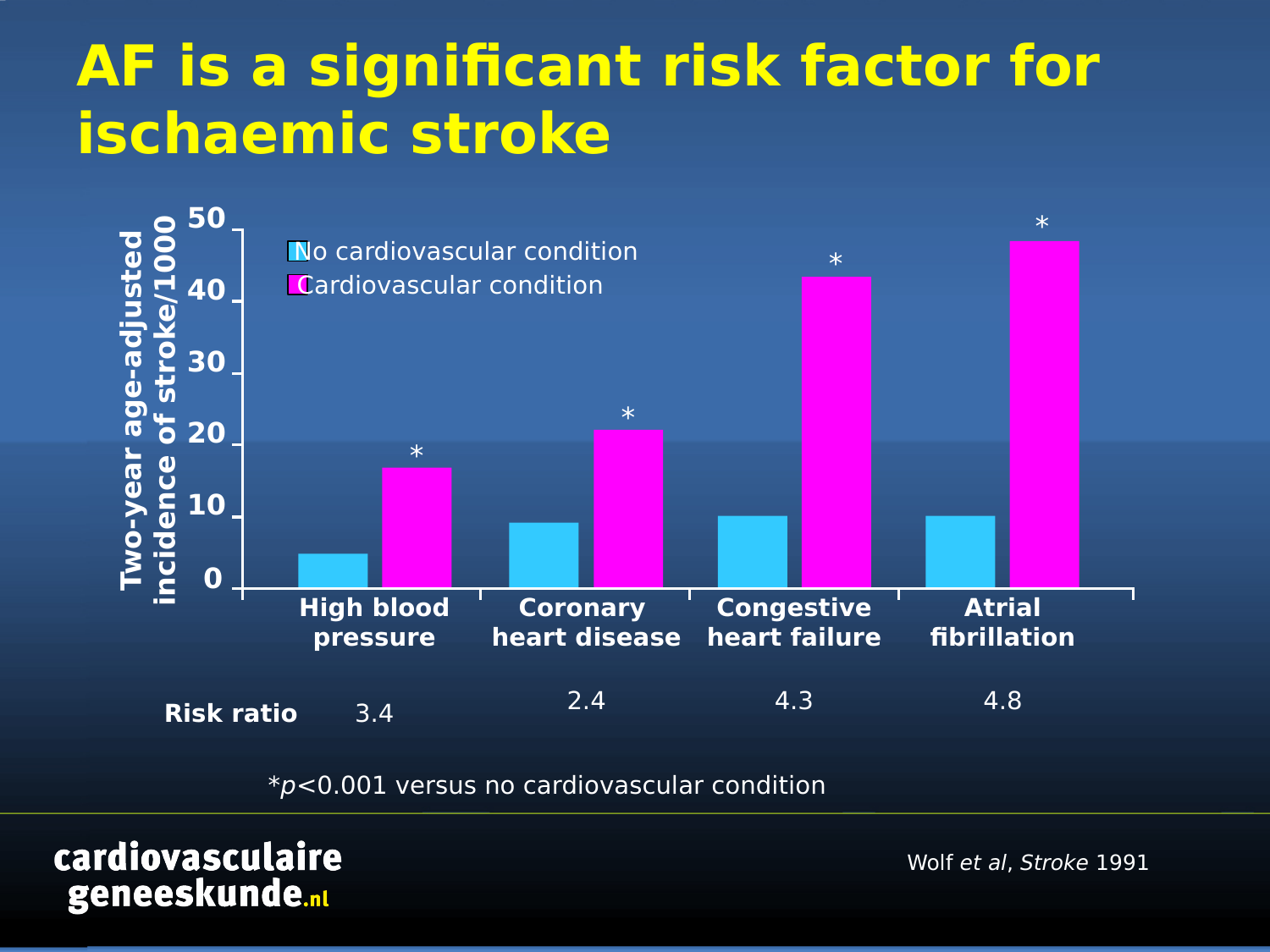

# AF is a significant risk factor for ischaemic stroke
50
*
No cardiovascular condition
*

Cardiovascular condition
40

30
Two-year age-adjusted incidence of stroke/1000
*
20

*

10

0
High blood
pressure
Coronary
heart disease
Congestive
heart failure
Atrial
fibrillation
2.4
4.3
4.8
Risk ratio
3.4
*p<0.001 versus no cardiovascular condition
Wolf et al, Stroke 1991